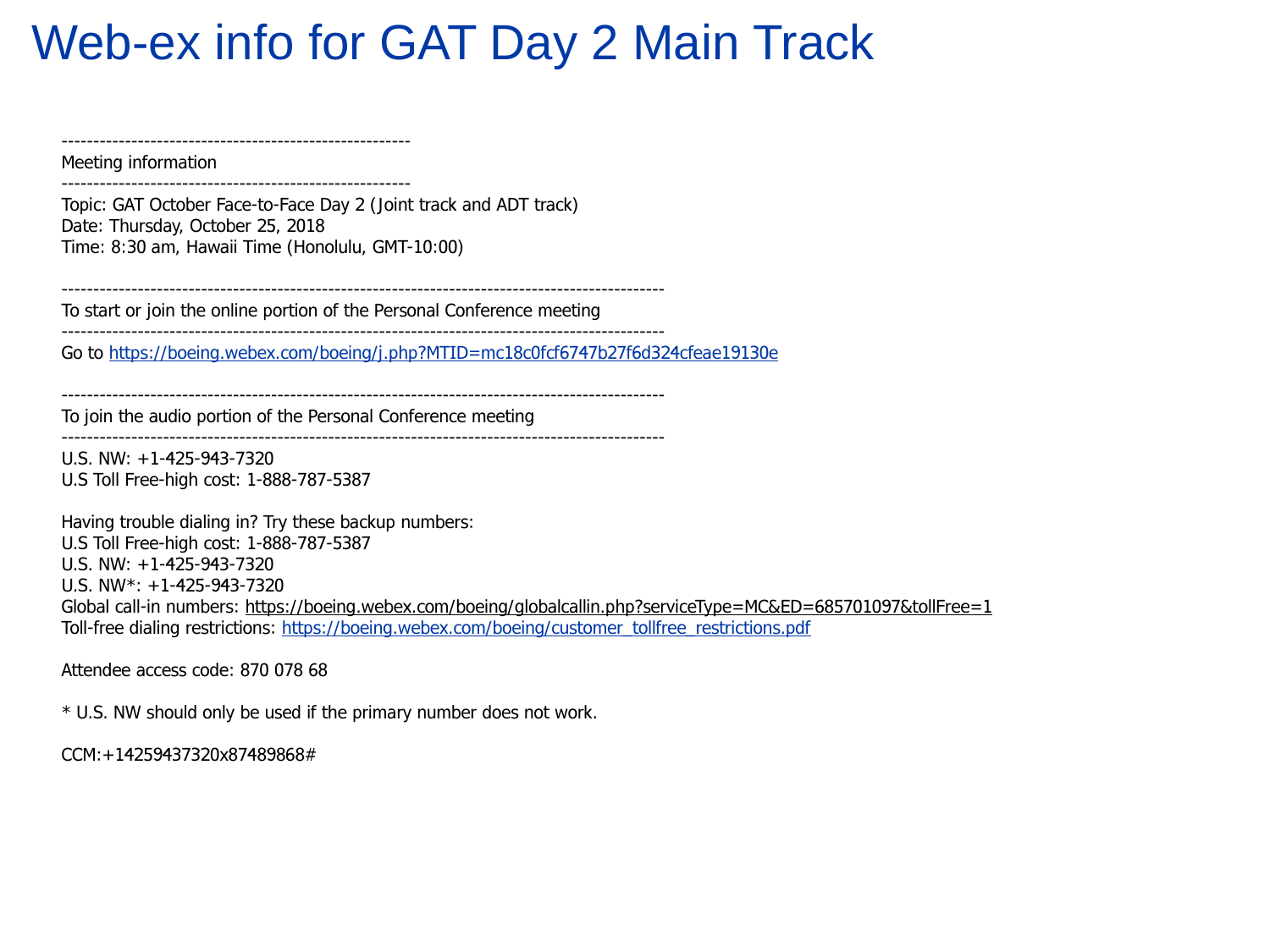

Web-ex info for GAT Day 2 Main Track
-------------------------------------------------------
Meeting information
-------------------------------------------------------
Topic: GAT October Face-to-Face Day 2 (Joint track and ADT track)
Date: Thursday, October 25, 2018
Time: 8:30 am, Hawaii Time (Honolulu, GMT-10:00)
-----------------------------------------------------------------------------------------------
To start or join the online portion of the Personal Conference meeting
-----------------------------------------------------------------------------------------------
Go to https://boeing.webex.com/boeing/j.php?MTID=mc18c0fcf6747b27f6d324cfeae19130e
-----------------------------------------------------------------------------------------------
To join the audio portion of the Personal Conference meeting
-----------------------------------------------------------------------------------------------
U.S. NW: +1-425-943-7320
U.S Toll Free-high cost: 1-888-787-5387
Having trouble dialing in? Try these backup numbers:
U.S Toll Free-high cost: 1-888-787-5387
U.S. NW: +1-425-943-7320
U.S. NW*: +1-425-943-7320
Global call-in numbers: https://boeing.webex.com/boeing/globalcallin.php?serviceType=MC&ED=685701097&tollFree=1
Toll-free dialing restrictions: https://boeing.webex.com/boeing/customer_tollfree_restrictions.pdf
Attendee access code: 870 078 68
* U.S. NW should only be used if the primary number does not work.
CCM:+14259437320x87489868#